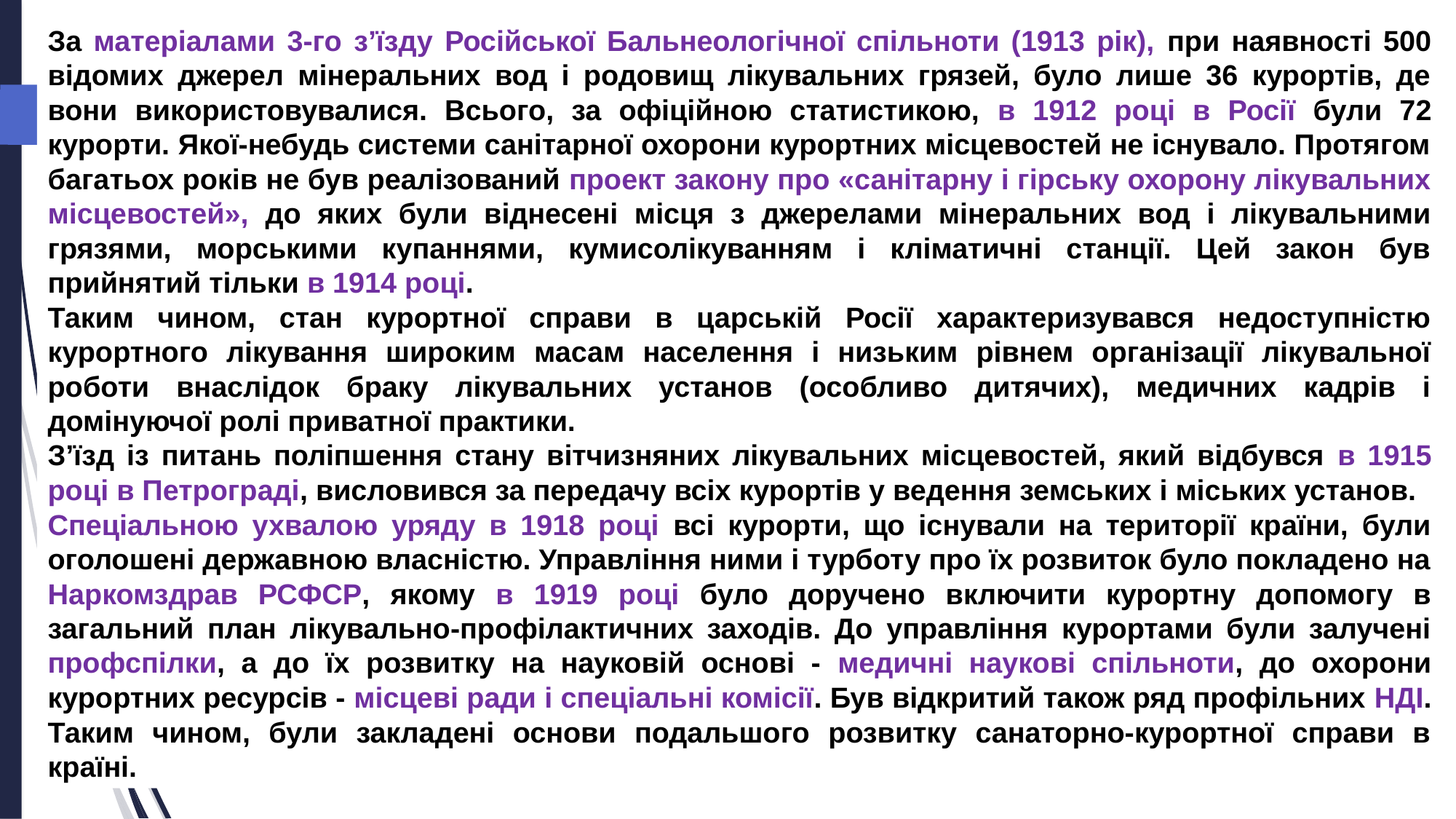

За матеріалами 3-го з’їзду Російської Бальнеологічної спільноти (1913 рік), при наявності 500 відомих джерел мінеральних вод і родовищ лікувальних грязей, було лише 36 курортів, де вони використовувалися. Всього, за офіційною статистикою, в 1912 році в Росії були 72 курорти. Якої-небудь системи санітарної охорони курортних місцевостей не існувало. Протягом багатьох років не був реалізований проект закону про «санітарну і гірську охорону лікувальних місцевостей», до яких були віднесені місця з джерелами мінеральних вод і лікувальними грязями, морськими купаннями, кумисолікуванням і кліматичні станції. Цей закон був прийнятий тільки в 1914 році.
Таким чином, стан курортної справи в царській Росії характеризувався недоступністю курортного лікування широким масам населення і низьким рівнем організації лікувальної роботи внаслідок браку лікувальних установ (особливо дитячих), медичних кадрів і домінуючої ролі приватної практики.
З’їзд із питань поліпшення стану вітчизняних лікувальних місцевостей, який відбувся в 1915 році в Петрограді, висловився за передачу всіх курортів у ведення земських і міських установ.
Спеціальною ухвалою уряду в 1918 році всі курорти, що існували на території країни, були оголошені державною власністю. Управління ними і турботу про їх розвиток було покладено на Наркомздрав РСФСР, якому в 1919 році було доручено включити курортну допомогу в загальний план лікувально-профілактичних заходів. До управління курортами були залучені профспілки, а до їх розвитку на науковій основі - медичні наукові спільноти, до охорони курортних ресурсів - місцеві ради і спеціальні комісії. Був відкритий також ряд профільних НДІ. Таким чином, були закладені основи подальшого розвитку санаторно-курортної справи в країні.